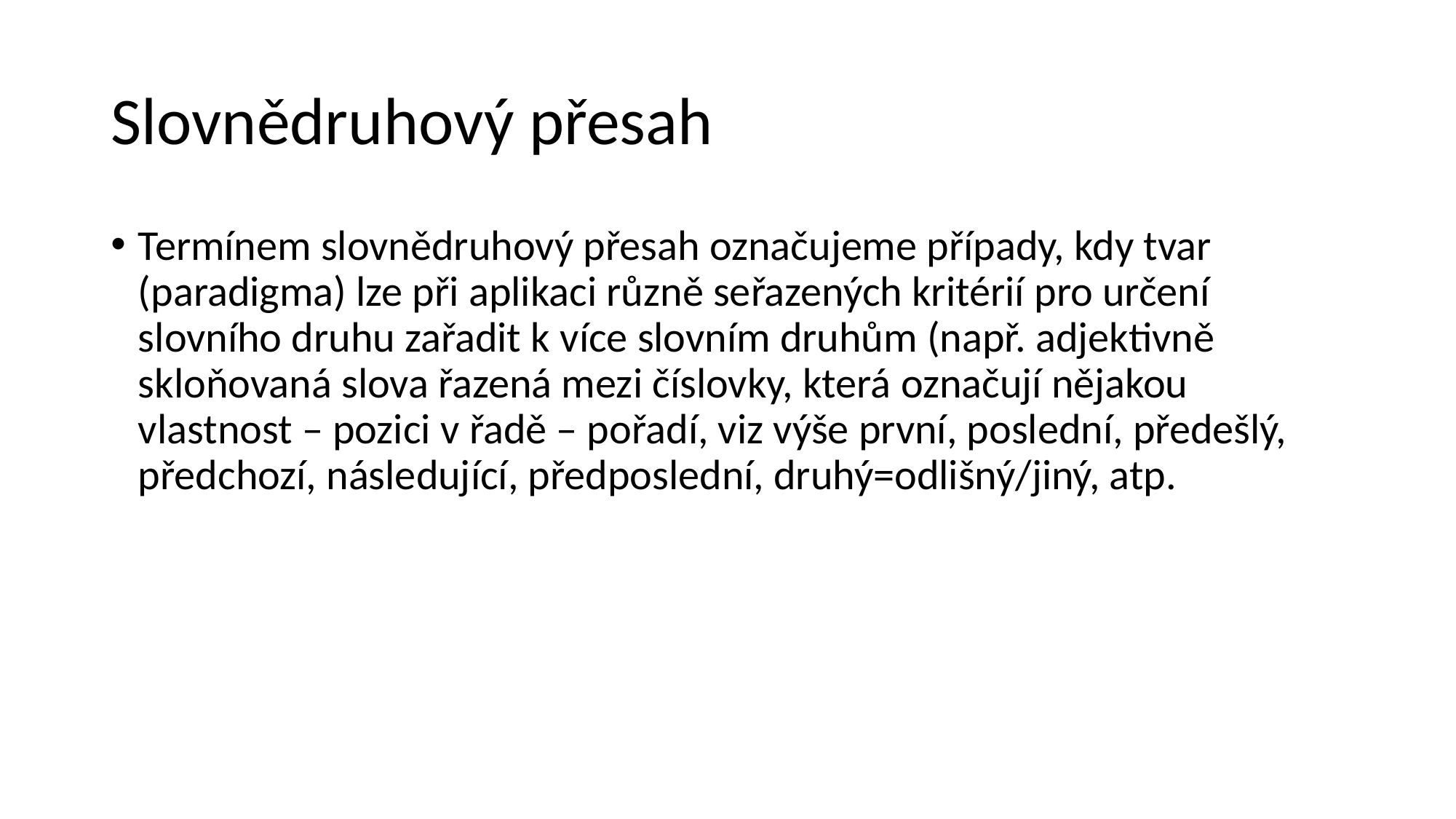

# Slovnědruhový přesah
Termínem slovnědruhový přesah označujeme případy, kdy tvar (paradigma) lze při aplikaci různě seřazených kritérií pro určení slovního druhu zařadit k více slovním druhům (např. adjektivně skloňovaná slova řazená mezi číslovky, která označují nějakou vlastnost – pozici v řadě – pořadí, viz výše první, poslední, předešlý, předchozí, následující, předposlední, druhý=odlišný/jiný, atp.